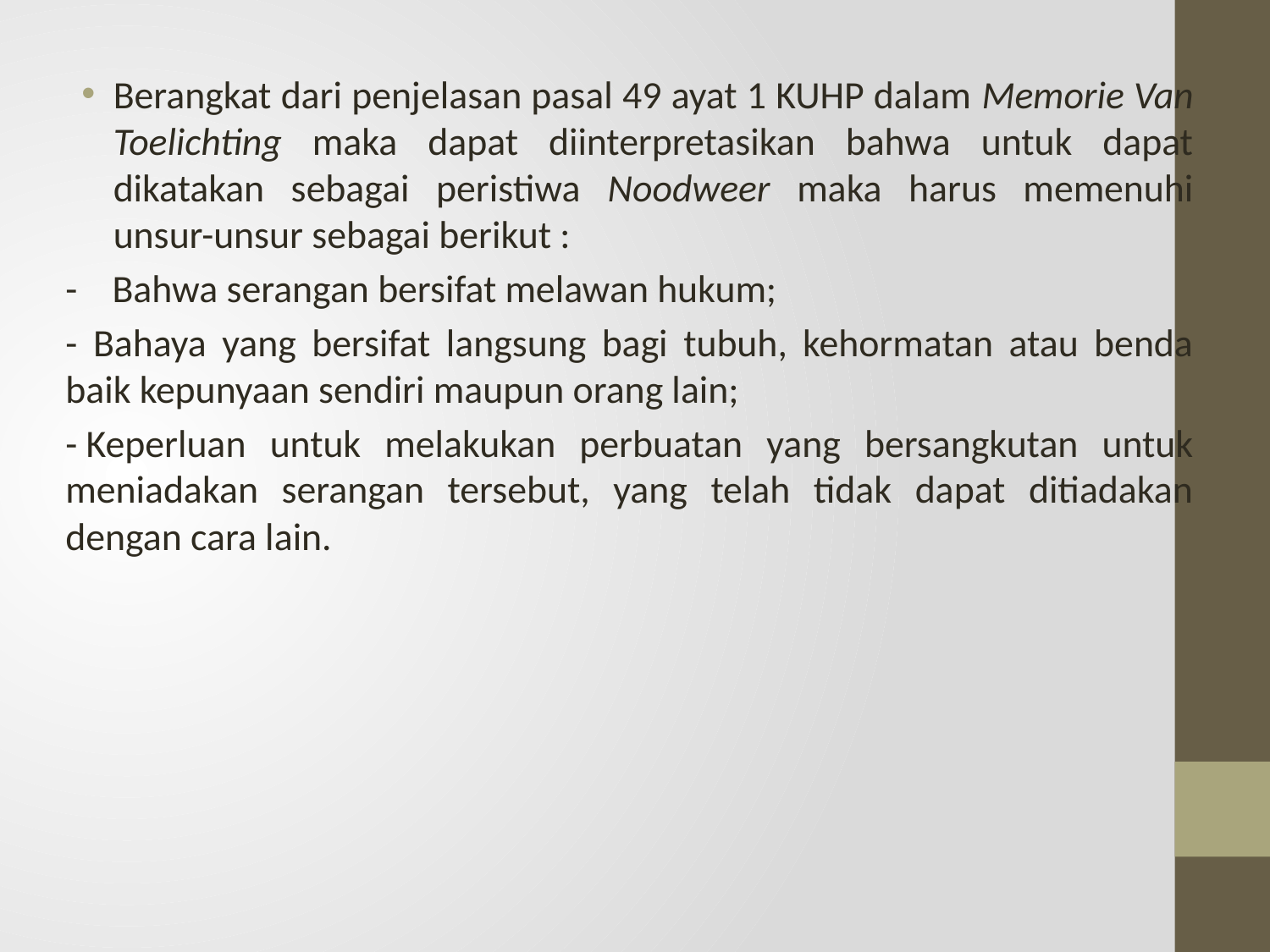

Berangkat dari penjelasan pasal 49 ayat 1 KUHP dalam Memorie Van Toelichting maka dapat diinterpretasikan bahwa untuk dapat dikatakan sebagai peristiwa Noodweer maka harus memenuhi unsur-unsur sebagai berikut :
-    Bahwa serangan bersifat melawan hukum;
- Bahaya yang bersifat langsung bagi tubuh, kehormatan atau benda baik kepunyaan sendiri maupun orang lain;
- Keperluan untuk melakukan perbuatan yang bersangkutan untuk meniadakan serangan tersebut, yang telah tidak dapat ditiadakan dengan cara lain.